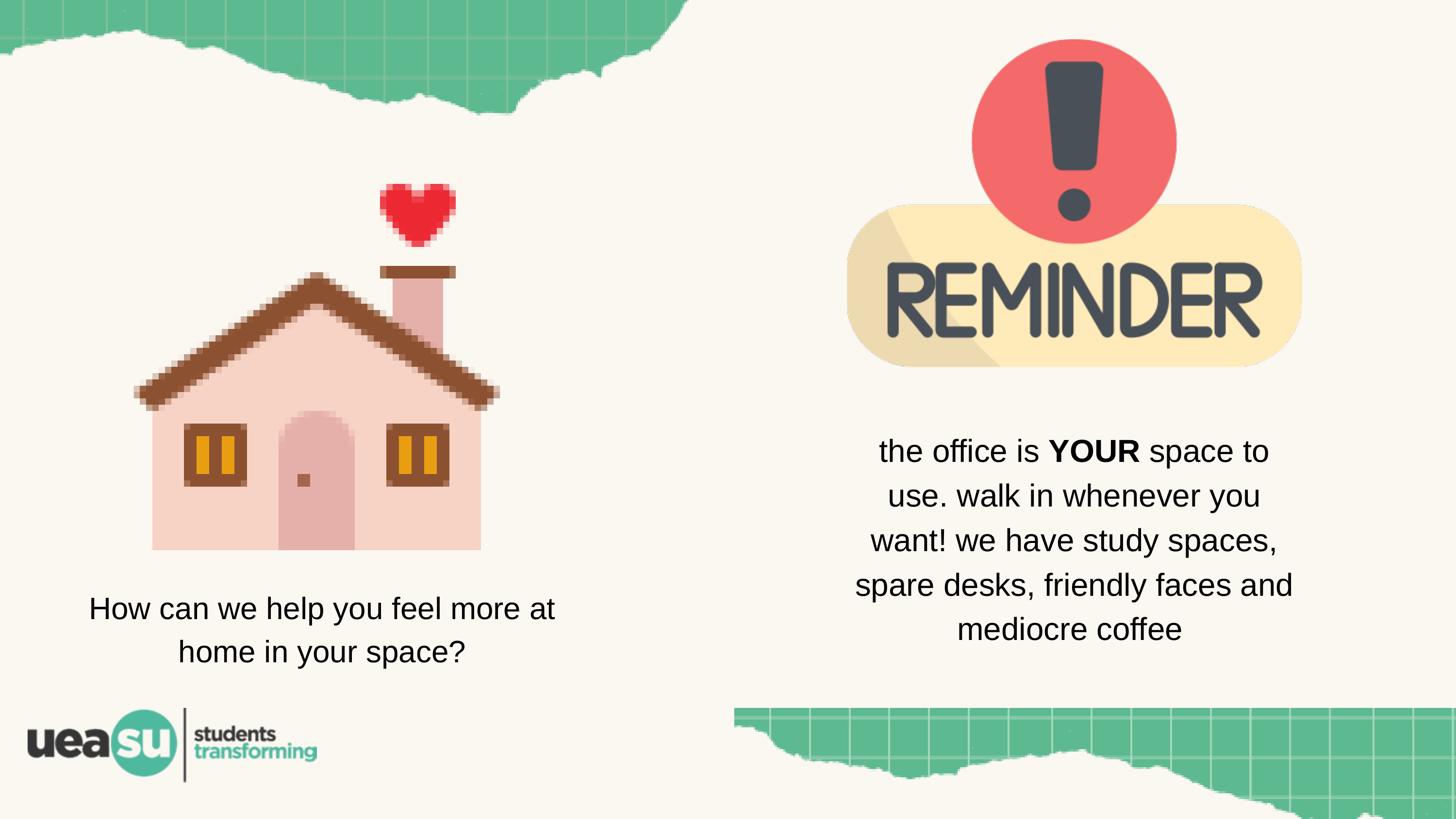

the office is YOUR space to use. walk in whenever you want! we have study spaces, spare desks, friendly faces and mediocre coffee
How can we help you feel more at home in your space?